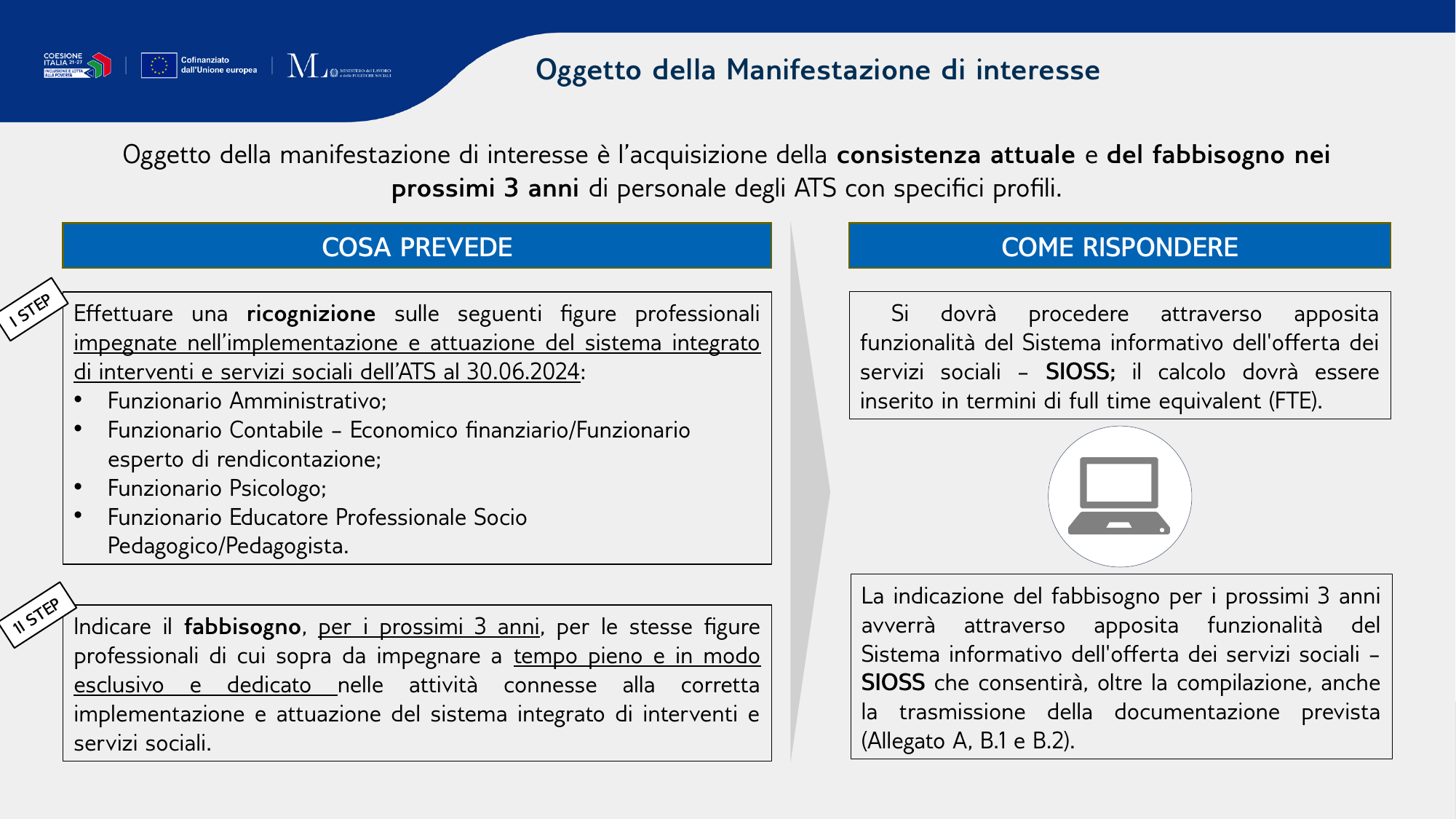

Oggetto della Manifestazione di interesse
Oggetto della manifestazione di interesse è l’acquisizione della consistenza attuale e del fabbisogno nei prossimi 3 anni di personale degli ATS con specifici profili.
COSA PREVEDE
COME RISPONDERE
Effettuare una ricognizione sulle seguenti figure professionali impegnate nell’implementazione e attuazione del sistema integrato di interventi e servizi sociali dell’ATS al 30.06.2024:
Funzionario Amministrativo;
Funzionario Contabile – Economico finanziario/Funzionario esperto di rendicontazione;
Funzionario Psicologo;
Funzionario Educatore Professionale Socio Pedagogico/Pedagogista.
 Si dovrà procedere attraverso apposita funzionalità del Sistema informativo dell'offerta dei servizi sociali – SIOSS; il calcolo dovrà essere inserito in termini di full time equivalent (FTE).
I STEP

La indicazione del fabbisogno per i prossimi 3 anni avverrà attraverso apposita funzionalità del Sistema informativo dell'offerta dei servizi sociali – SIOSS che consentirà, oltre la compilazione, anche la trasmissione della documentazione prevista (Allegato A, B.1 e B.2).
1I STEP
Indicare il fabbisogno, per i prossimi 3 anni, per le stesse figure professionali di cui sopra da impegnare a tempo pieno e in modo esclusivo e dedicato nelle attività connesse alla corretta implementazione e attuazione del sistema integrato di interventi e servizi sociali.